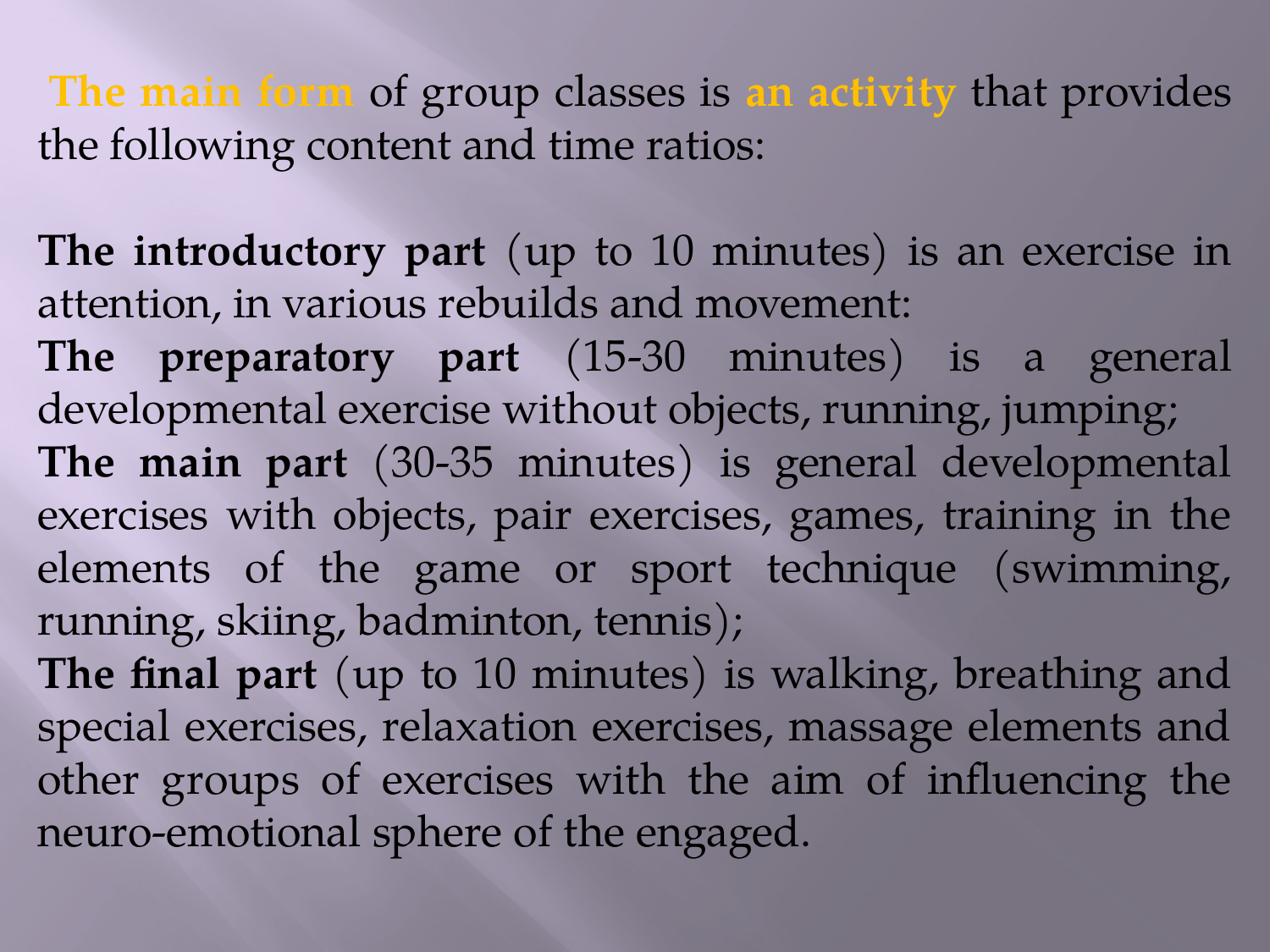

The main form of group classes is an activity that provides the following content and time ratios:

The introductory part (up to 10 minutes) is an exercise in attention, in various rebuilds and movement:
The preparatory part (15-30 minutes) is a general developmental exercise without objects, running, jumping;
The main part (30-35 minutes) is general developmental exercises with objects, pair exercises, games, training in the elements of the game or sport technique (swimming, running, skiing, badminton, tennis);
The final part (up to 10 minutes) is walking, breathing and special exercises, relaxation exercises, massage elements and other groups of exercises with the aim of influencing the neuro-emotional sphere of the engaged.